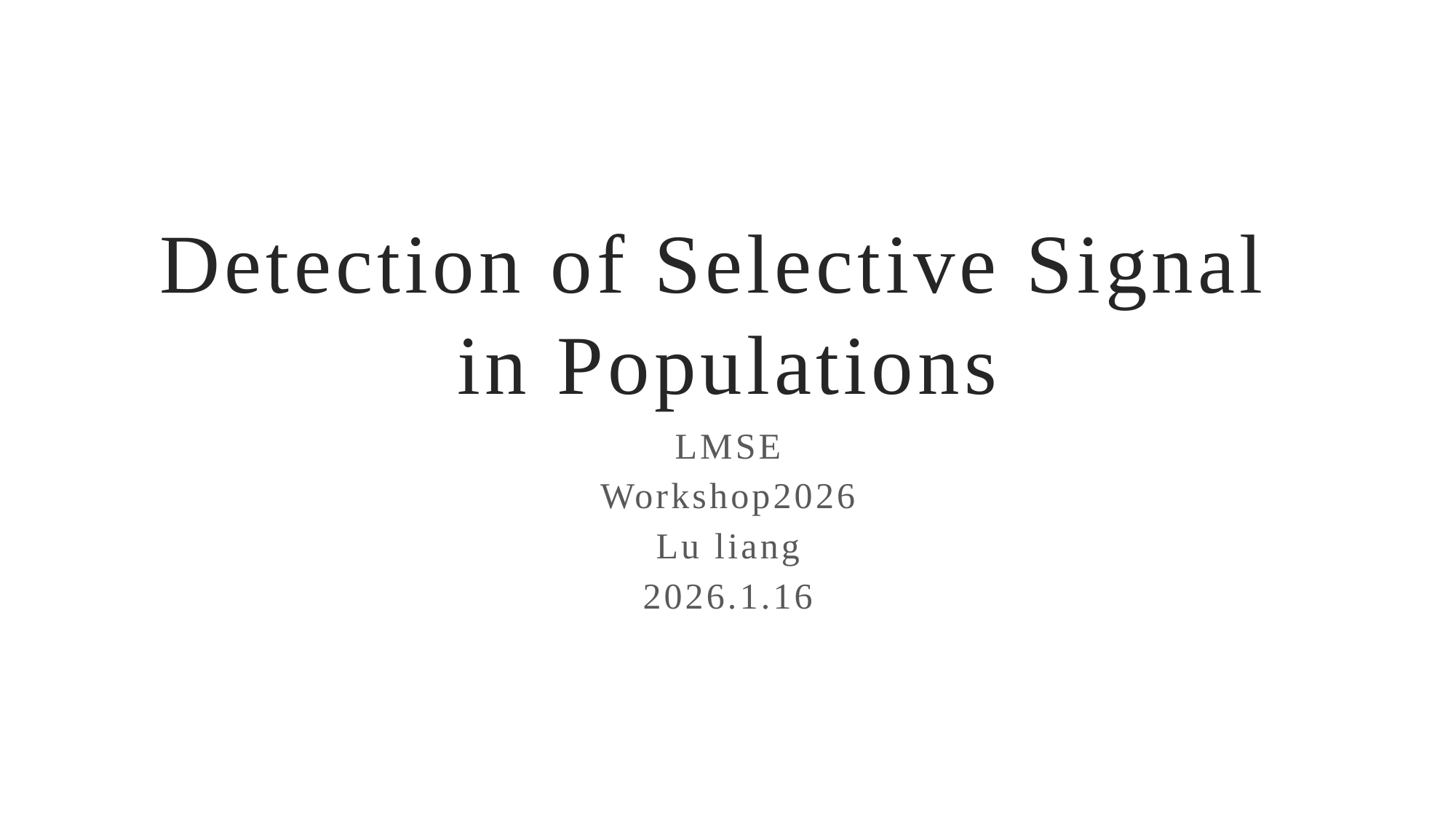

# Detection of Selective Signal in Populations
LMSE
Workshop2026
Lu liang
2026.1.16